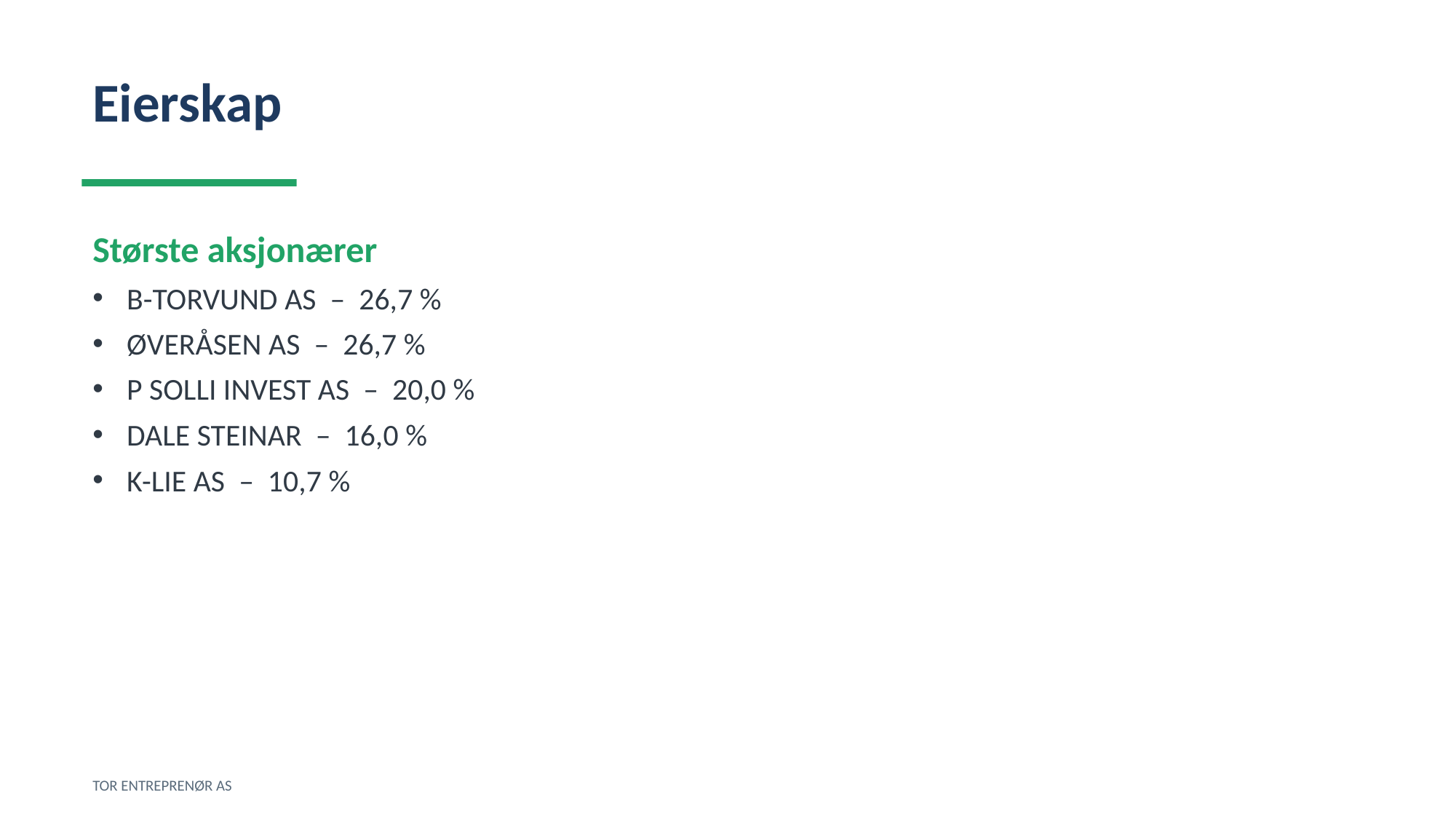

Eierskap

Største aksjonærer
B-TORVUND AS  –  26,7 %
ØVERÅSEN AS  –  26,7 %
P SOLLI INVEST AS  –  20,0 %
DALE STEINAR  –  16,0 %
K-LIE AS  –  10,7 %
TOR ENTREPRENØR AS